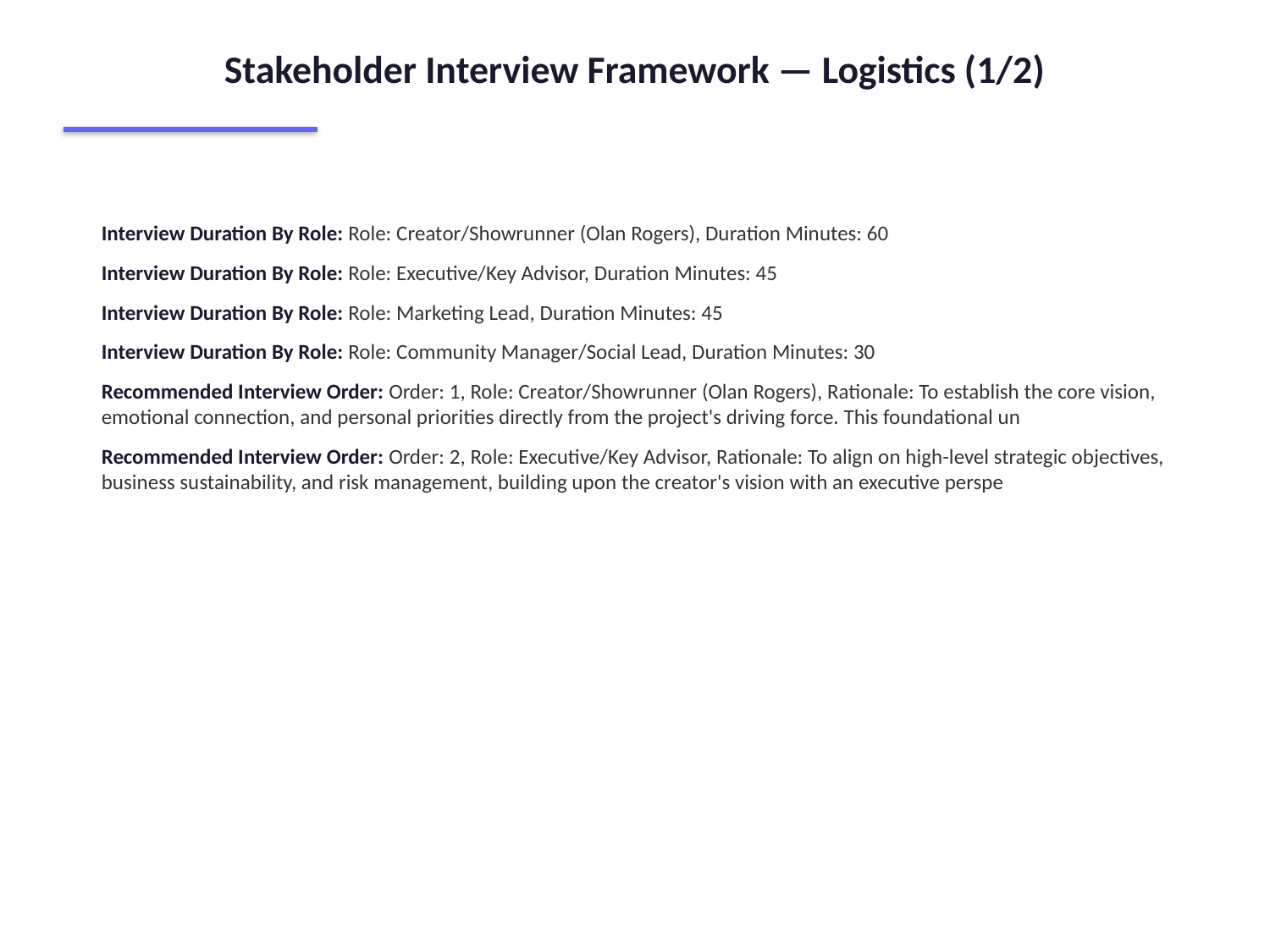

Stakeholder Interview Framework — Logistics (1/2)

Interview Duration By Role: Role: Creator/Showrunner (Olan Rogers), Duration Minutes: 60
Interview Duration By Role: Role: Executive/Key Advisor, Duration Minutes: 45
Interview Duration By Role: Role: Marketing Lead, Duration Minutes: 45
Interview Duration By Role: Role: Community Manager/Social Lead, Duration Minutes: 30
Recommended Interview Order: Order: 1, Role: Creator/Showrunner (Olan Rogers), Rationale: To establish the core vision, emotional connection, and personal priorities directly from the project's driving force. This foundational un
Recommended Interview Order: Order: 2, Role: Executive/Key Advisor, Rationale: To align on high-level strategic objectives, business sustainability, and risk management, building upon the creator's vision with an executive perspe